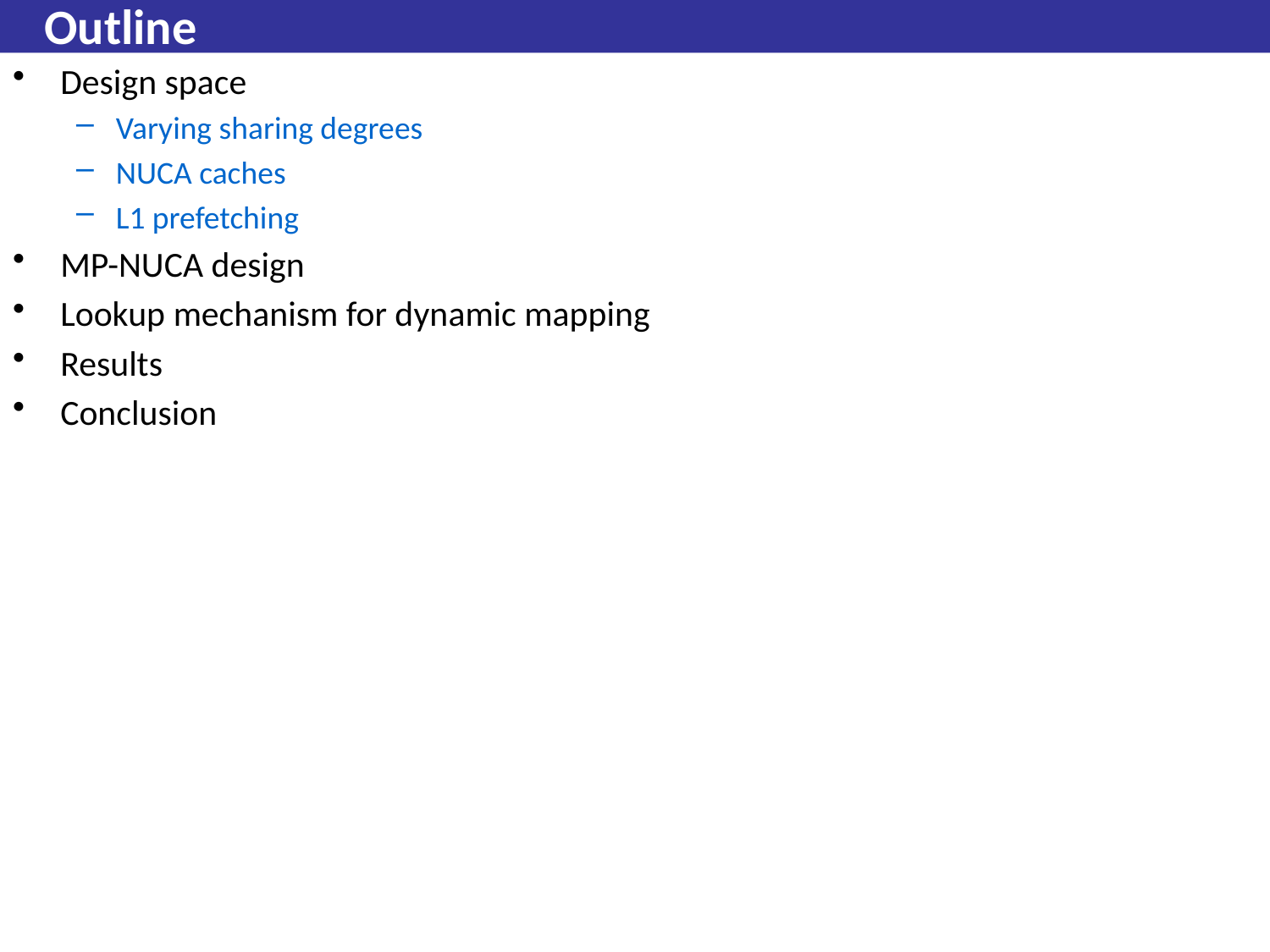

# Outline
Design space
Varying sharing degrees
NUCA caches
L1 prefetching
MP-NUCA design
Lookup mechanism for dynamic mapping
Results
Conclusion